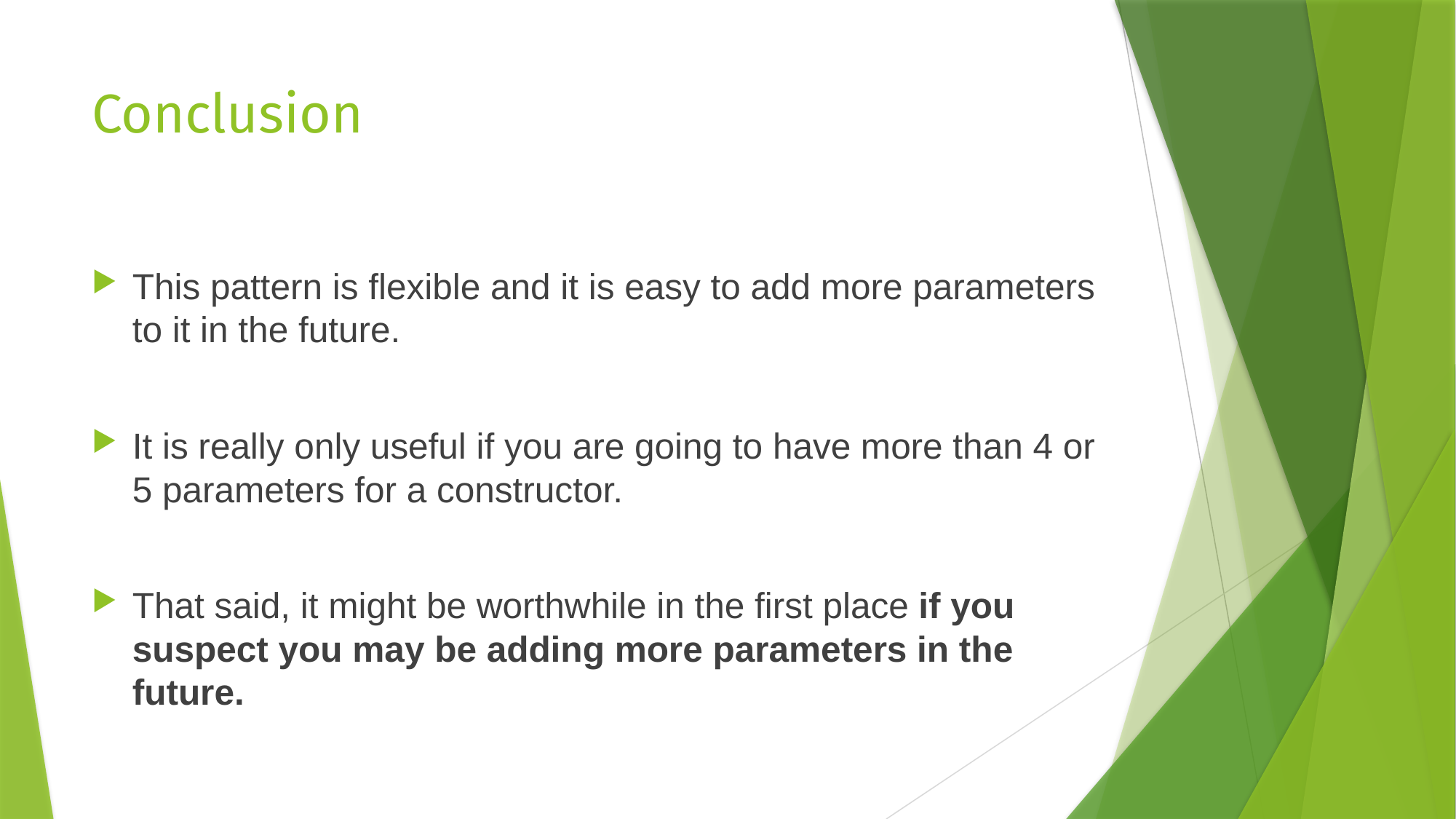

# Conclusion
This pattern is flexible and it is easy to add more parameters to it in the future.

It is really only useful if you are going to have more than 4 or 5 parameters for a constructor.

That said, it might be worthwhile in the first place if you suspect you may be adding more parameters in the future.